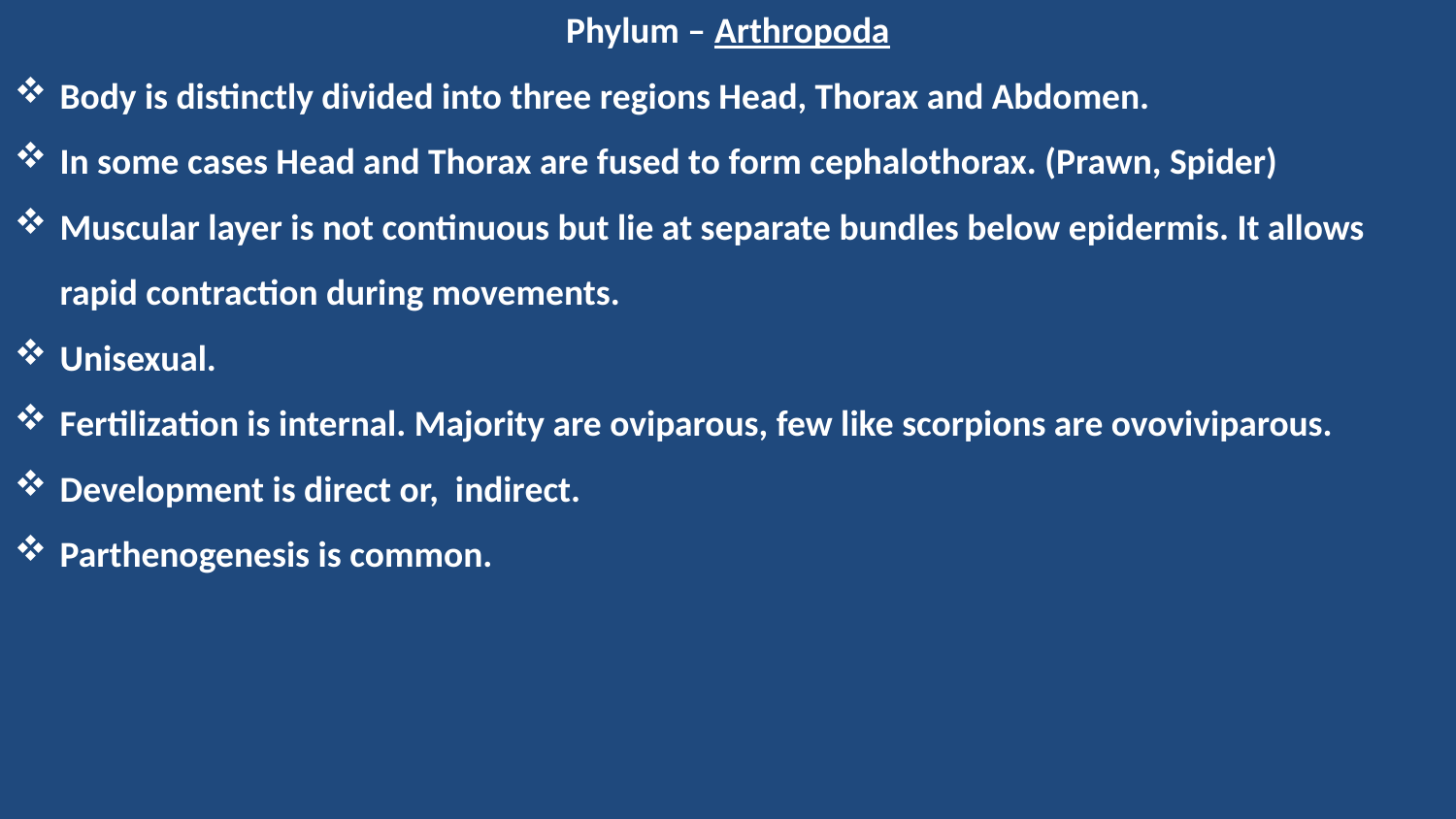

Phylum – Arthropoda
Body is distinctly divided into three regions Head, Thorax and Abdomen.
In some cases Head and Thorax are fused to form cephalothorax. (Prawn, Spider)
Muscular layer is not continuous but lie at separate bundles below epidermis. It allows rapid contraction during movements.
Unisexual.
Fertilization is internal. Majority are oviparous, few like scorpions are ovoviviparous.
Development is direct or,  indirect.
Parthenogenesis is common.